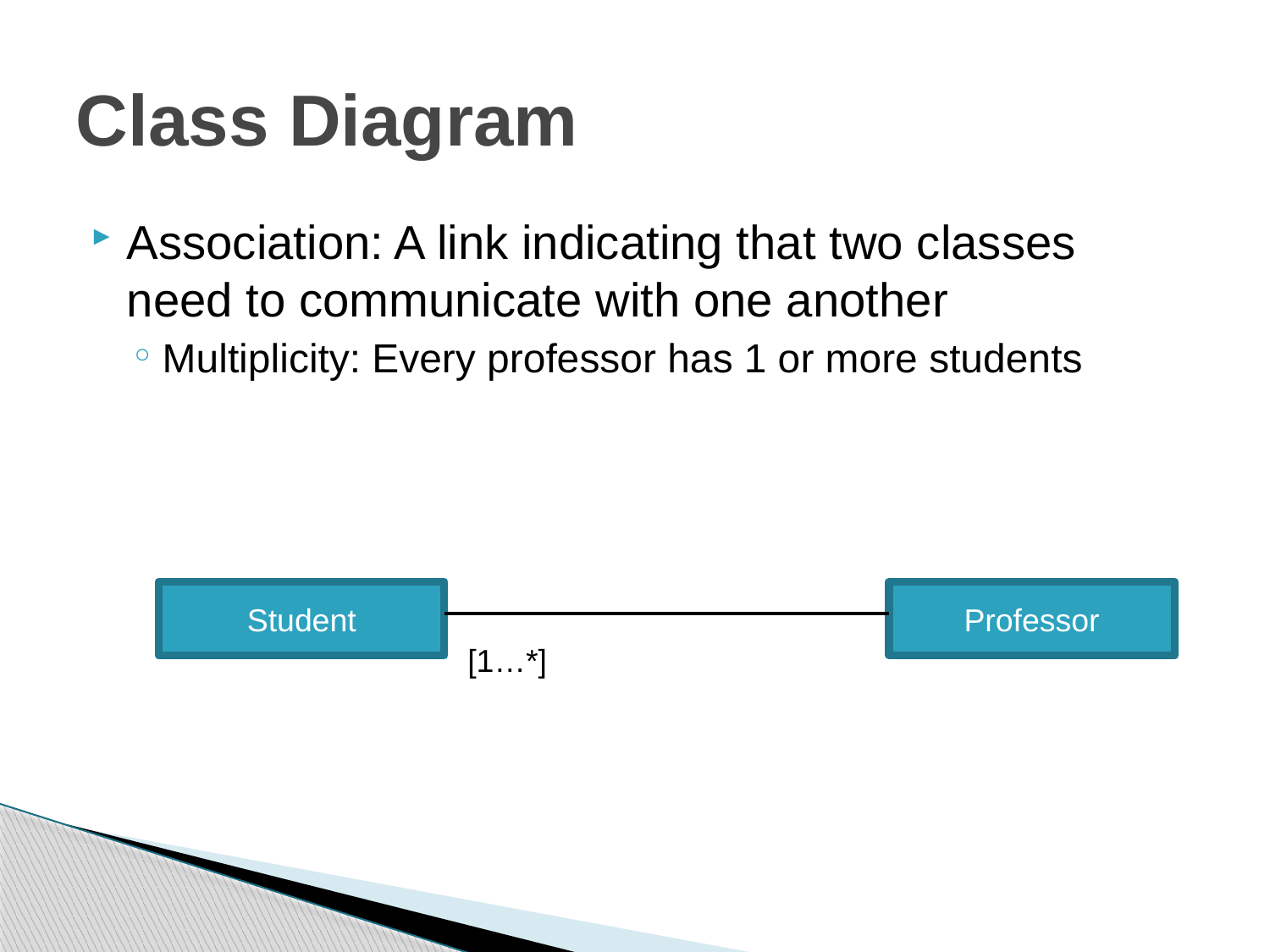

# Class Diagram
Association: A link indicating that two classes need to communicate with one another
Multiplicity: Every professor has 1 or more students

Student
Professor
[1…*]